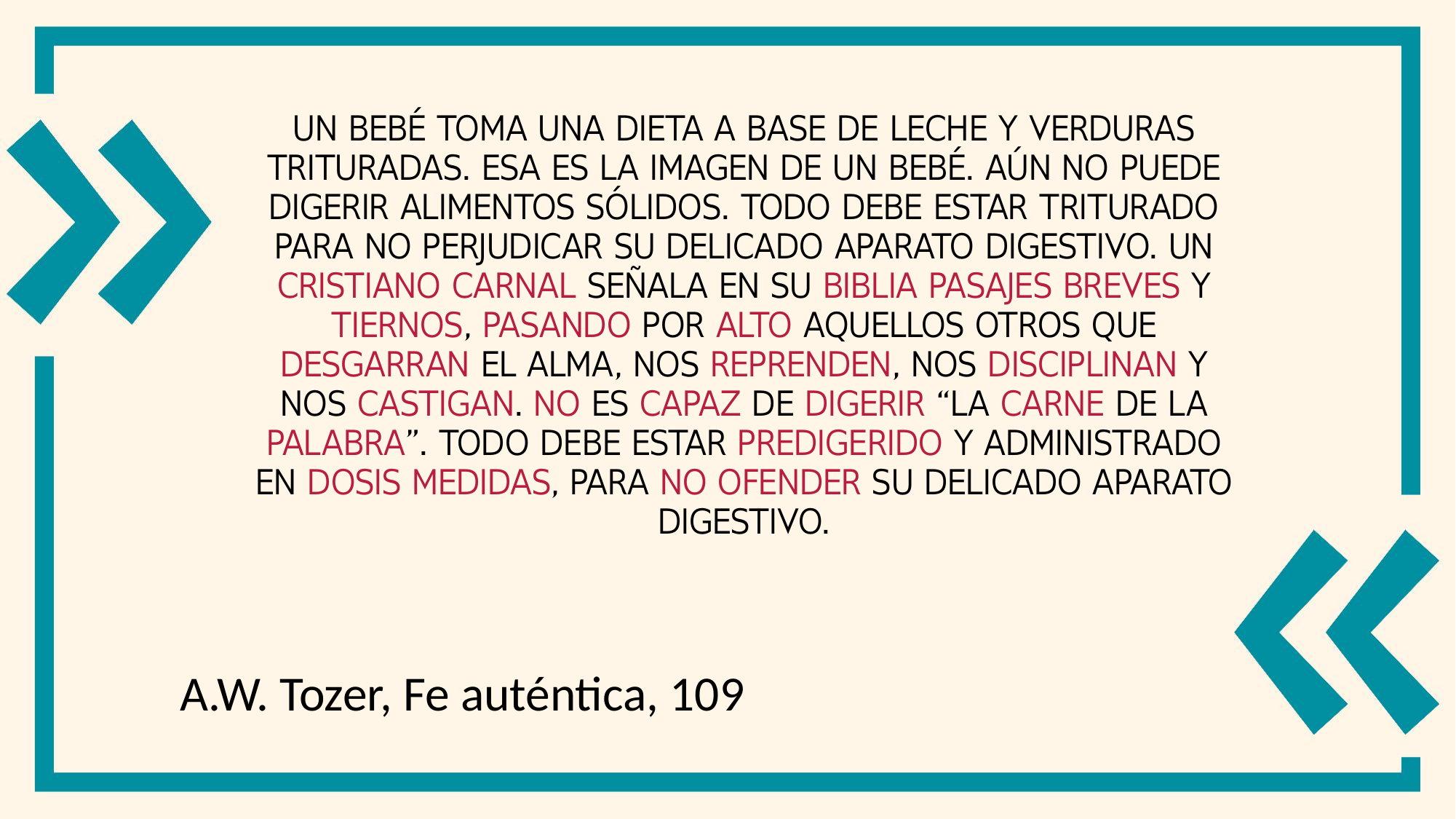

# Un bebé toma una dieta a base de leche y verduras trituradas. Esa es la imagen de un bebé. Aún no puede digerir alimentos sólidos. Todo debe estar triturado para no perjudicar su delicado aparato digestivo. Un cristiano carnal señala en su Biblia pasajes breves y tiernos, pasando por alto aquellos otros que desgarran el alma, nos reprenden, nos disciplinan y nos castigan. No es capaz de digerir “la carne de la Palabra”. Todo debe estar predigerido y administrado en dosis medidas, para no ofender su delicado aparato digestivo.
A.W. Tozer, Fe auténtica, 109